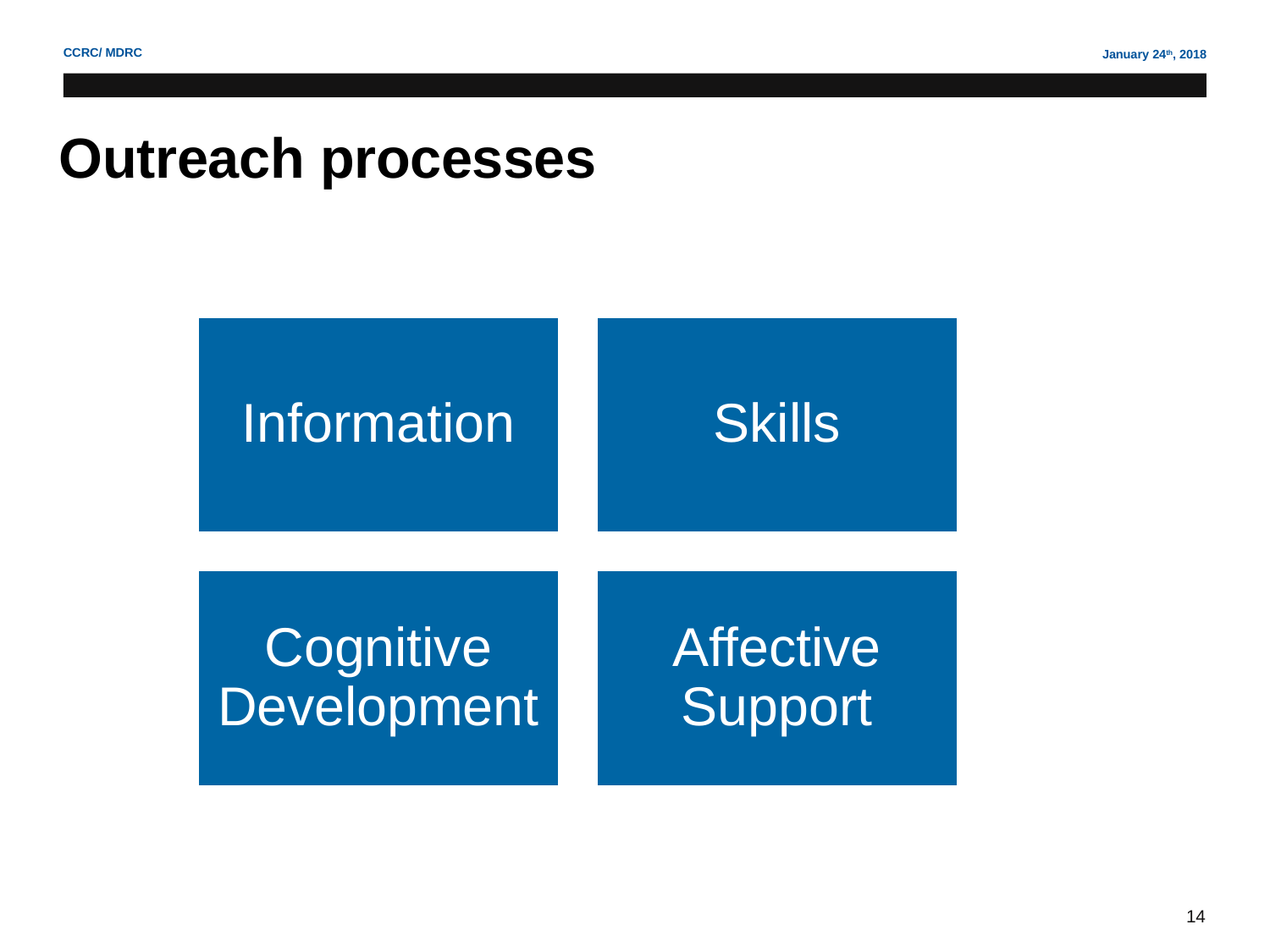

# Outreach processes
Information
Skills
Cognitive Development
Affective Support